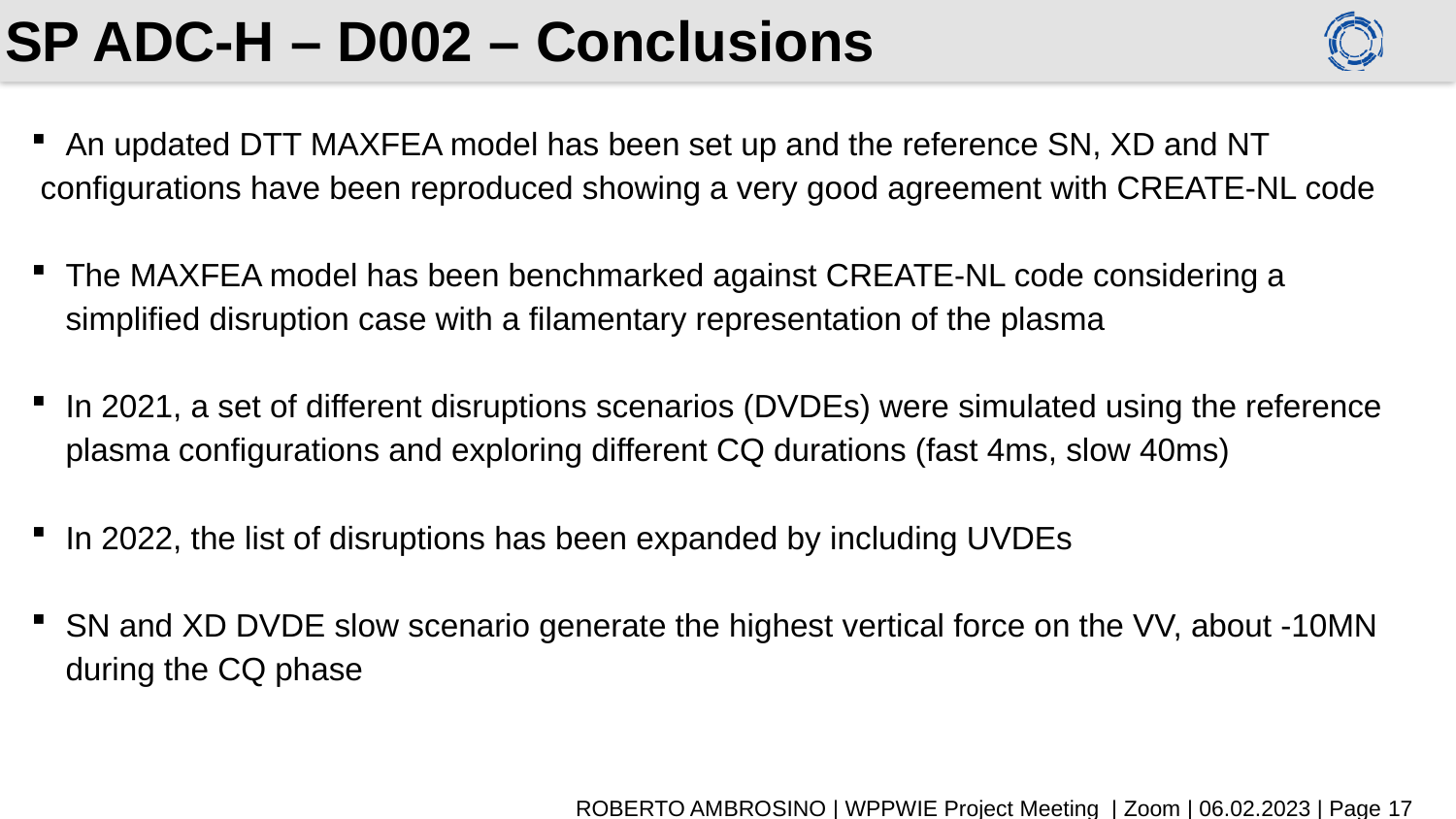

# SP ADC-H – D002 – Conclusions
An updated DTT MAXFEA model has been set up and the reference SN, XD and NT
 configurations have been reproduced showing a very good agreement with CREATE-NL code

The MAXFEA model has been benchmarked against CREATE-NL code considering a simplified disruption case with a filamentary representation of the plasma

In 2021, a set of different disruptions scenarios (DVDEs) were simulated using the reference plasma configurations and exploring different CQ durations (fast 4ms, slow 40ms)

In 2022, the list of disruptions has been expanded by including UVDEs

SN and XD DVDE slow scenario generate the highest vertical force on the VV, about -10MN during the CQ phase

ROBERTO AMBROSINO | WPPWIE Project Meeting  | Zoom | 06.02.2023 | Page 17